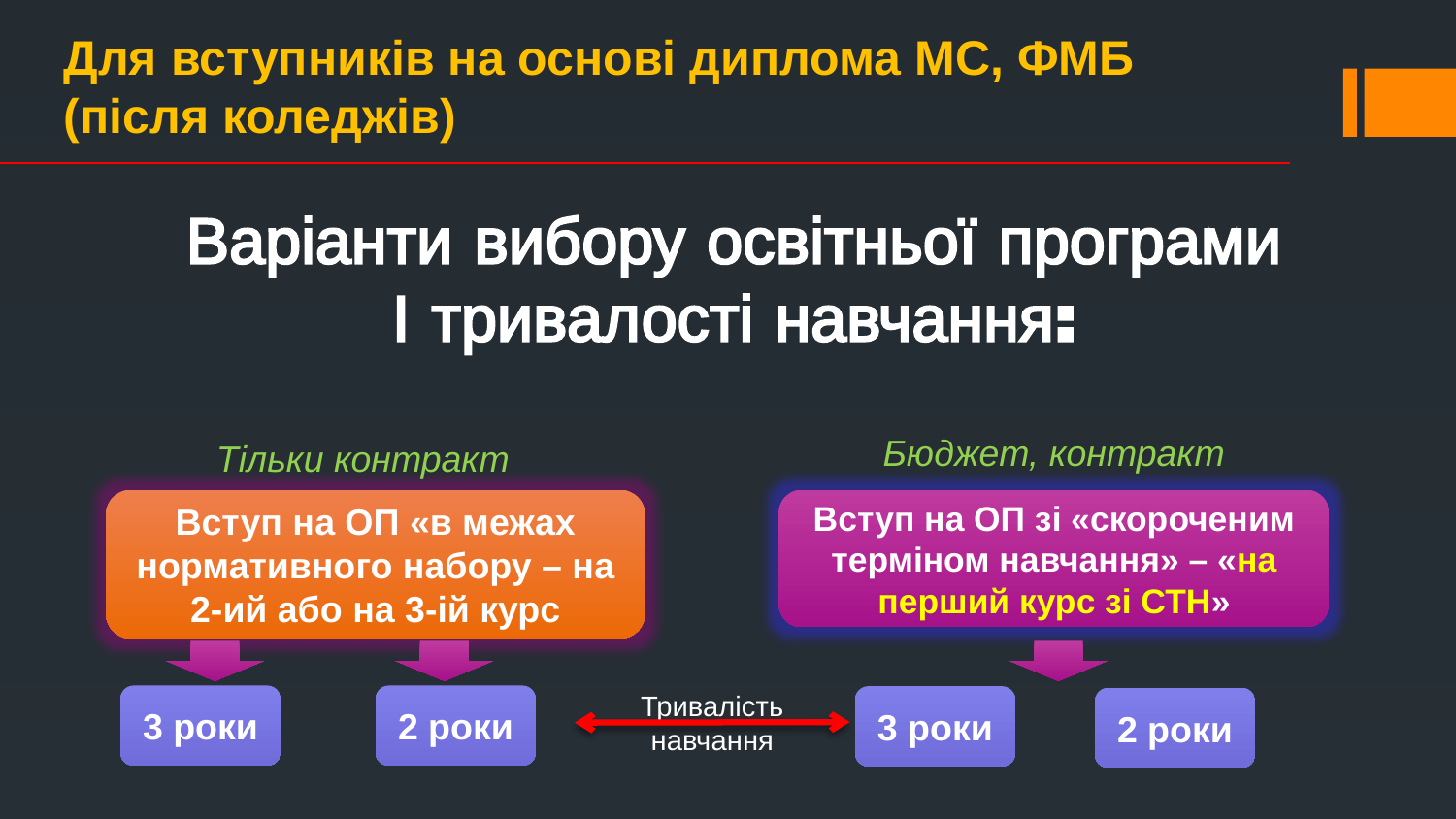

Для вступників на основі диплома МС, ФМБ (після коледжів)
Варіанти вибору освітньої програми
І тривалості навчання:
Бюджет, контракт
Тільки контракт
Вступ на ОП «в межах нормативного набору – на 2-ий або на 3-ій курс
Вступ на ОП зі «скороченим терміном навчання» – «на перший курс зі СТН»

Тривалість навчання
3 роки
2 роки
3 роки
2 роки